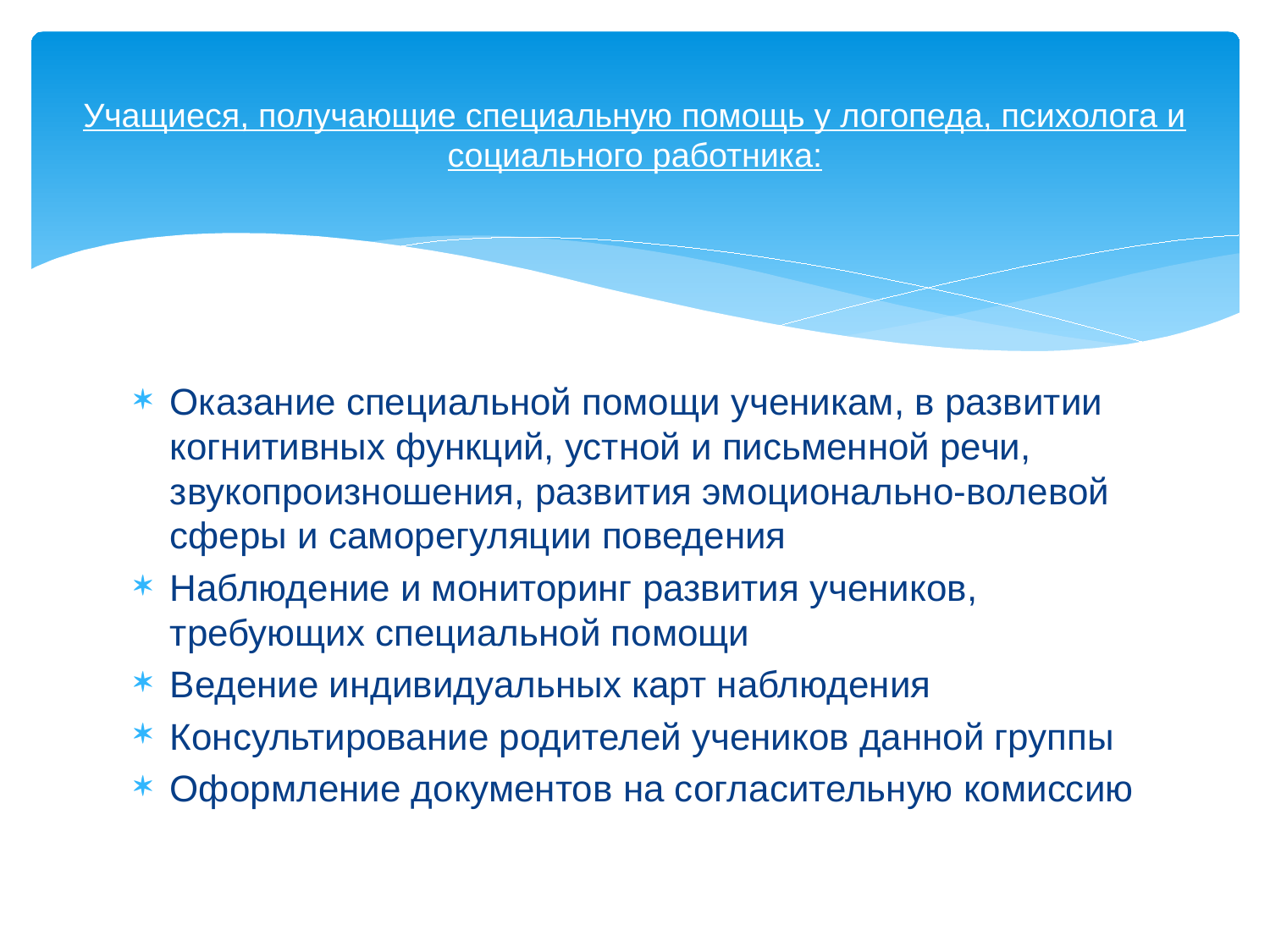

# Учащиеся, получающие специальную помощь у логопеда, психолога и социального работника:
Оказание специальной помощи ученикам, в развитии  когнитивных функций, устной и письменной речи, звукопроизношения, развития эмоционально-волевой сферы и саморегуляции поведения
Наблюдение и мониторинг развития учеников, требующих специальной помощи
Ведение индивидуальных карт наблюдения
Консультирование родителей учеников данной группы
Оформление документов на согласительную комиссию